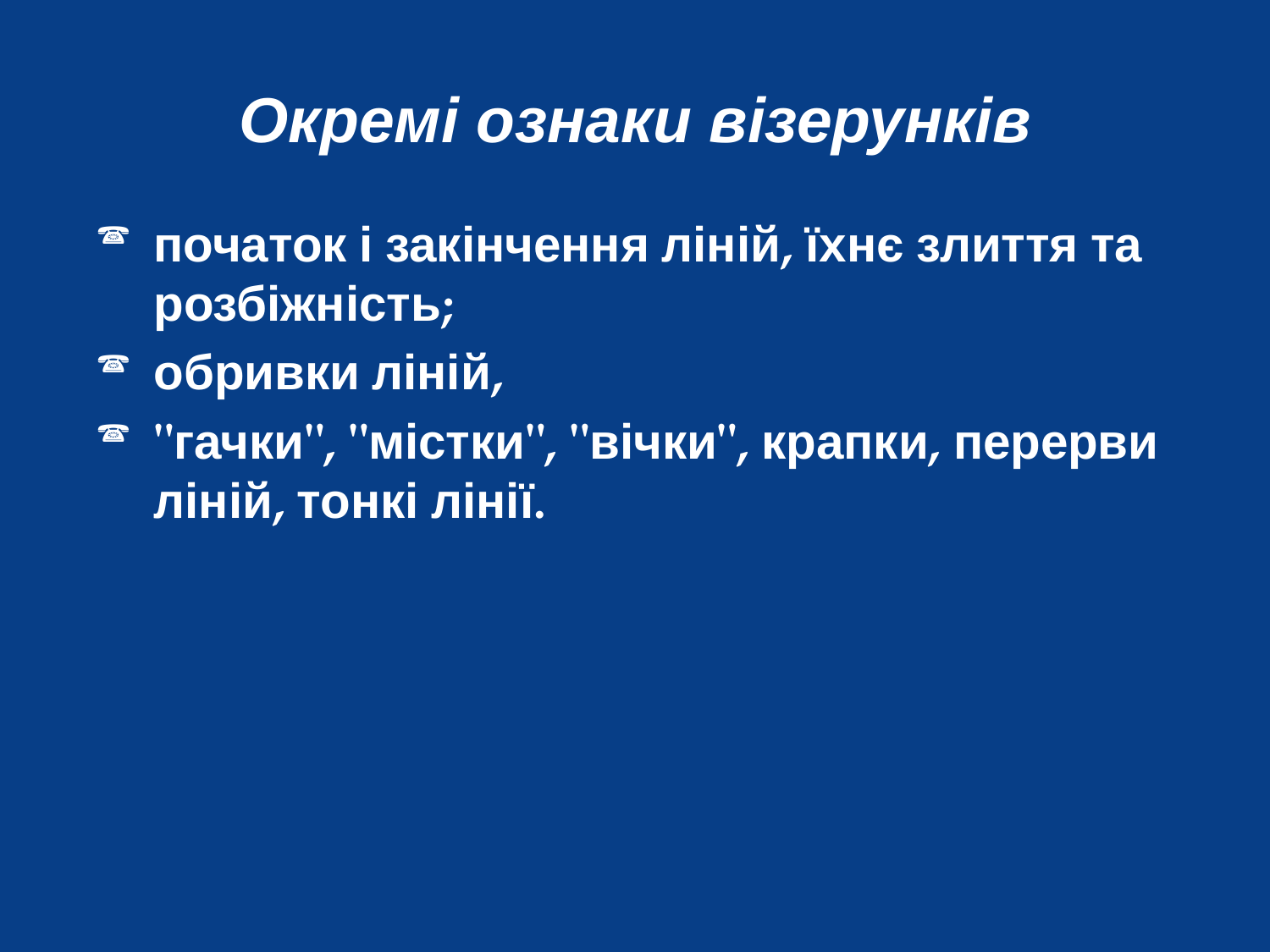

# Окремі ознаки візерунків
початок і закінчення ліній, їхнє злиття та розбіжність;
обривки ліній,
"гачки", "містки", "вічки", крапки, перерви ліній, тонкі лінії.